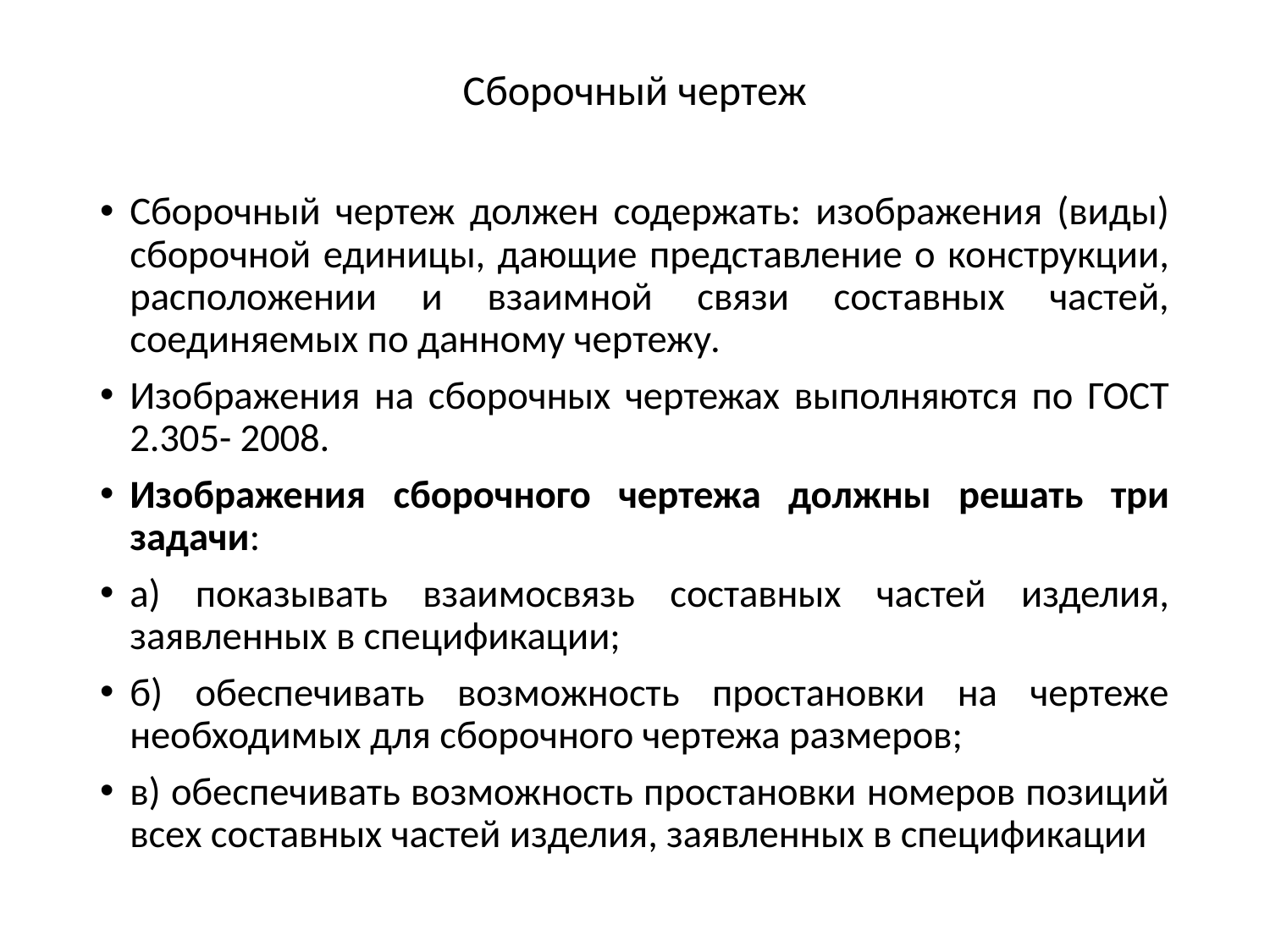

# Сборочный чертеж
Сборочный чертеж должен содержать: изображения (виды) сборочной единицы, дающие представление о конструкции, расположении и взаимной связи составных частей, соединяемых по данному чертежу.
Изображения на сборочных чертежах выполняются по ГОСТ 2.305- 2008.
Изображения сборочного чертежа должны решать три задачи:
а) показывать взаимосвязь составных частей изделия, заявленных в спецификации;
б) обеспечивать возможность простановки на чертеже необходимых для сборочного чертежа размеров;
в) обеспечивать возможность простановки номеров позиций всех составных частей изделия, заявленных в спецификации